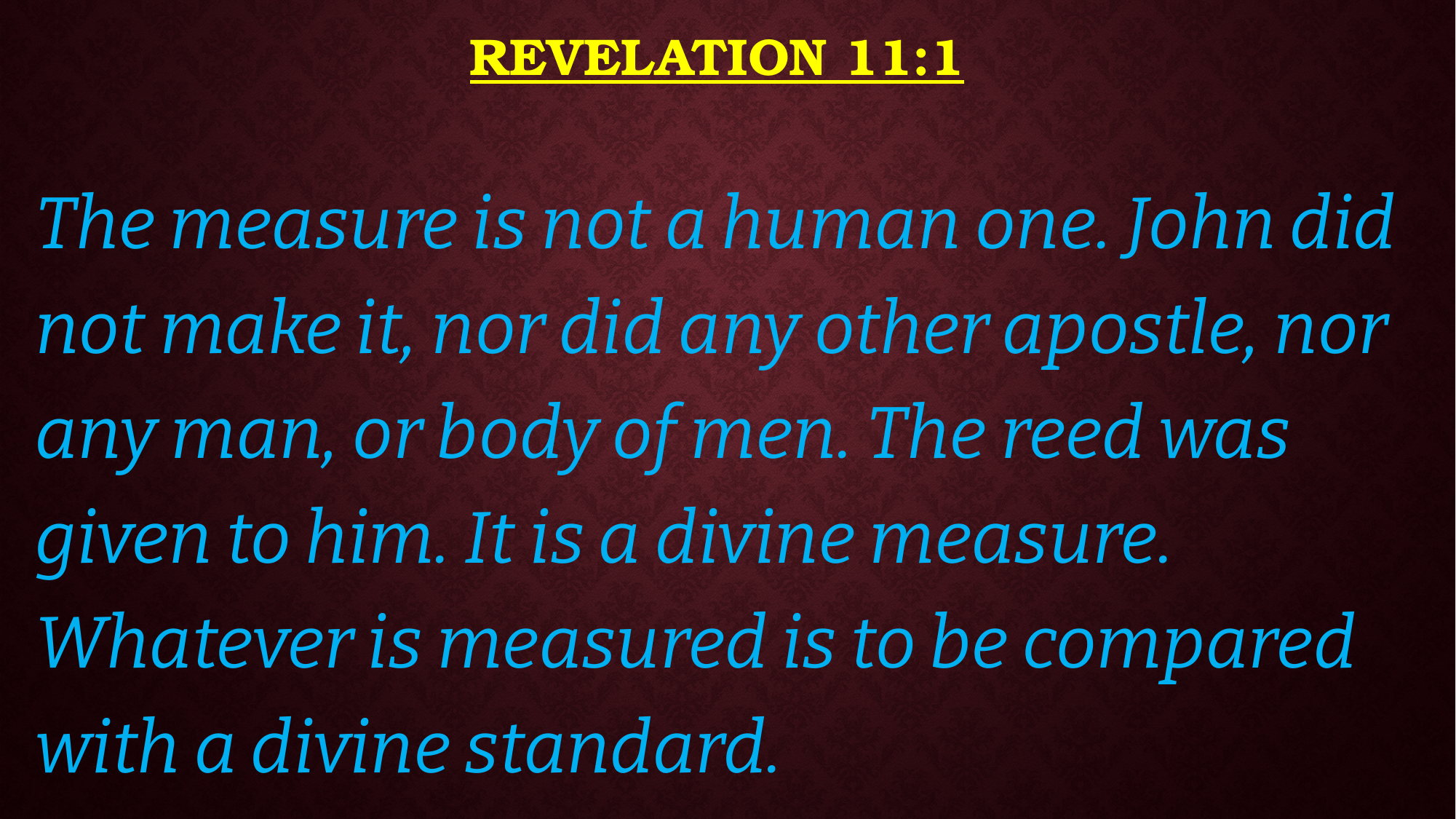

# Revelation 11:1
The measure is not a human one. John did not make it, nor did any other apostle, nor any man, or body of men. The reed was given to him. It is a divine measure. Whatever is measured is to be compared with a divine standard.